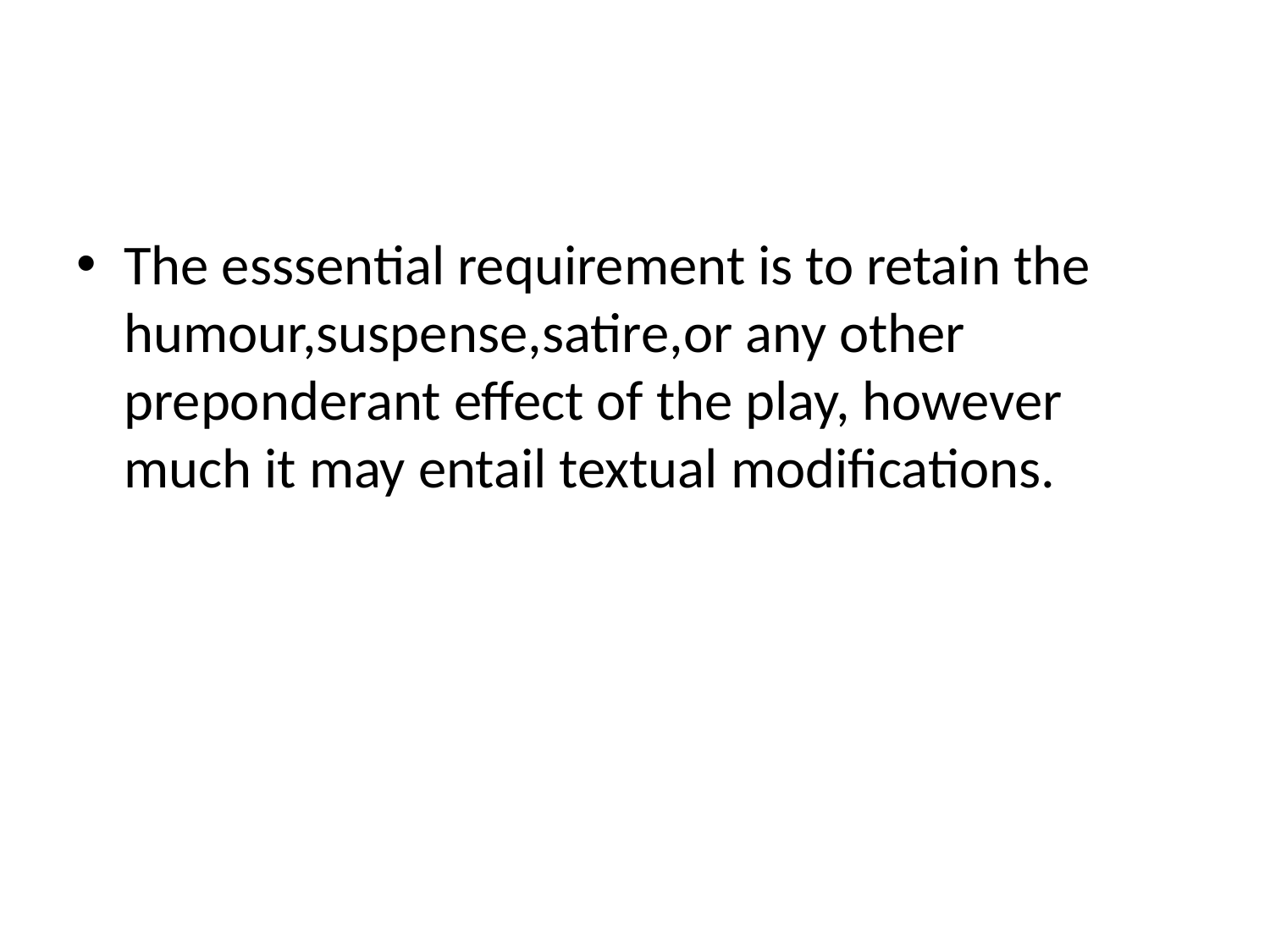

The esssential requirement is to retain the humour,suspense,satire,or any other preponderant effect of the play, however much it may entail textual modifications.